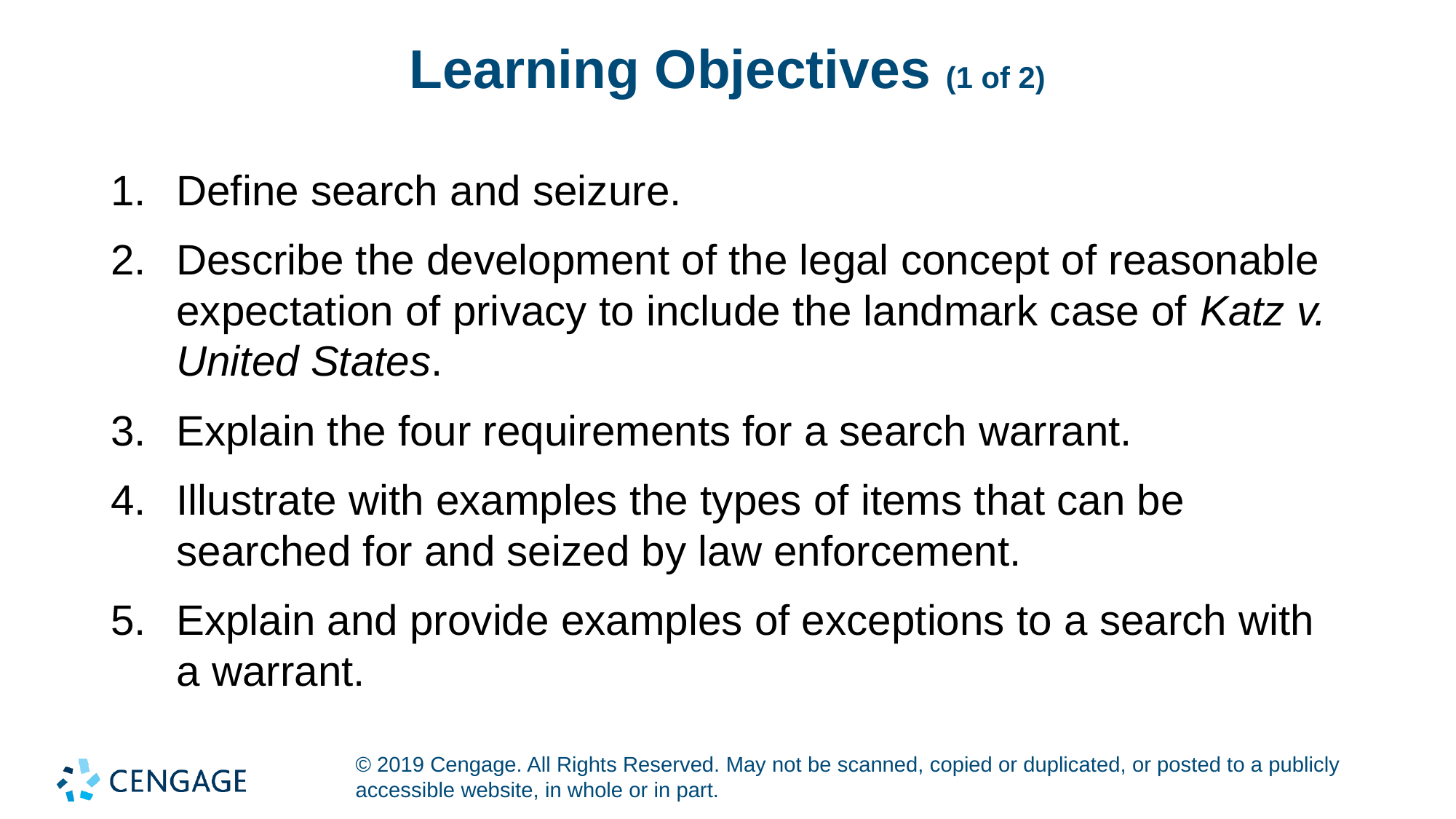

# Learning Objectives (1 of 2)
Define search and seizure.
Describe the development of the legal concept of reasonable expectation of privacy to include the landmark case of Katz v. United States.
Explain the four requirements for a search warrant.
Illustrate with examples the types of items that can be searched for and seized by law enforcement.
Explain and provide examples of exceptions to a search with a warrant.